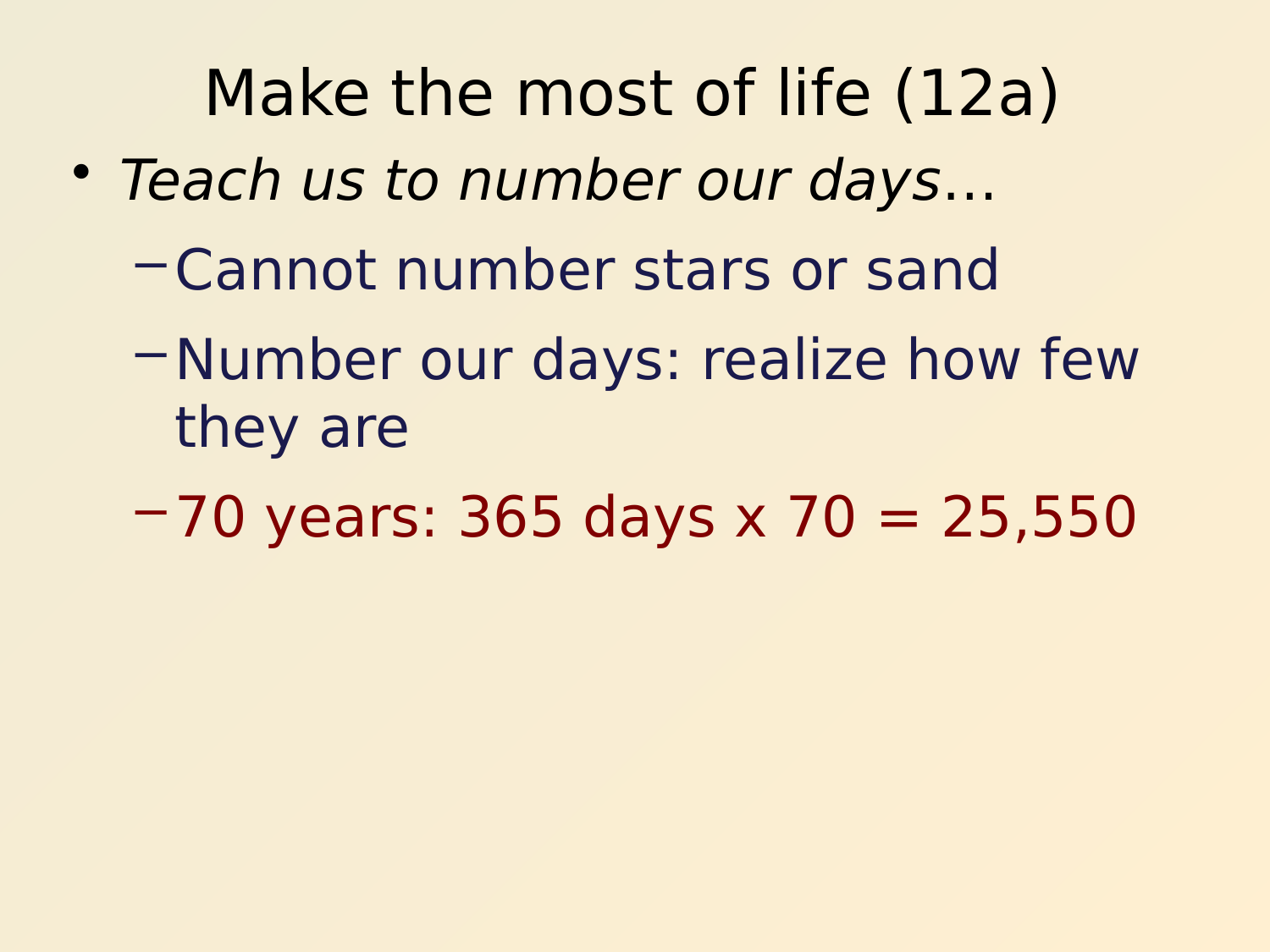

# Make the most of life (12a)
Teach us to number our days…
Cannot number stars or sand
Number our days: realize how few they are
70 years: 365 days x 70 = 25,550